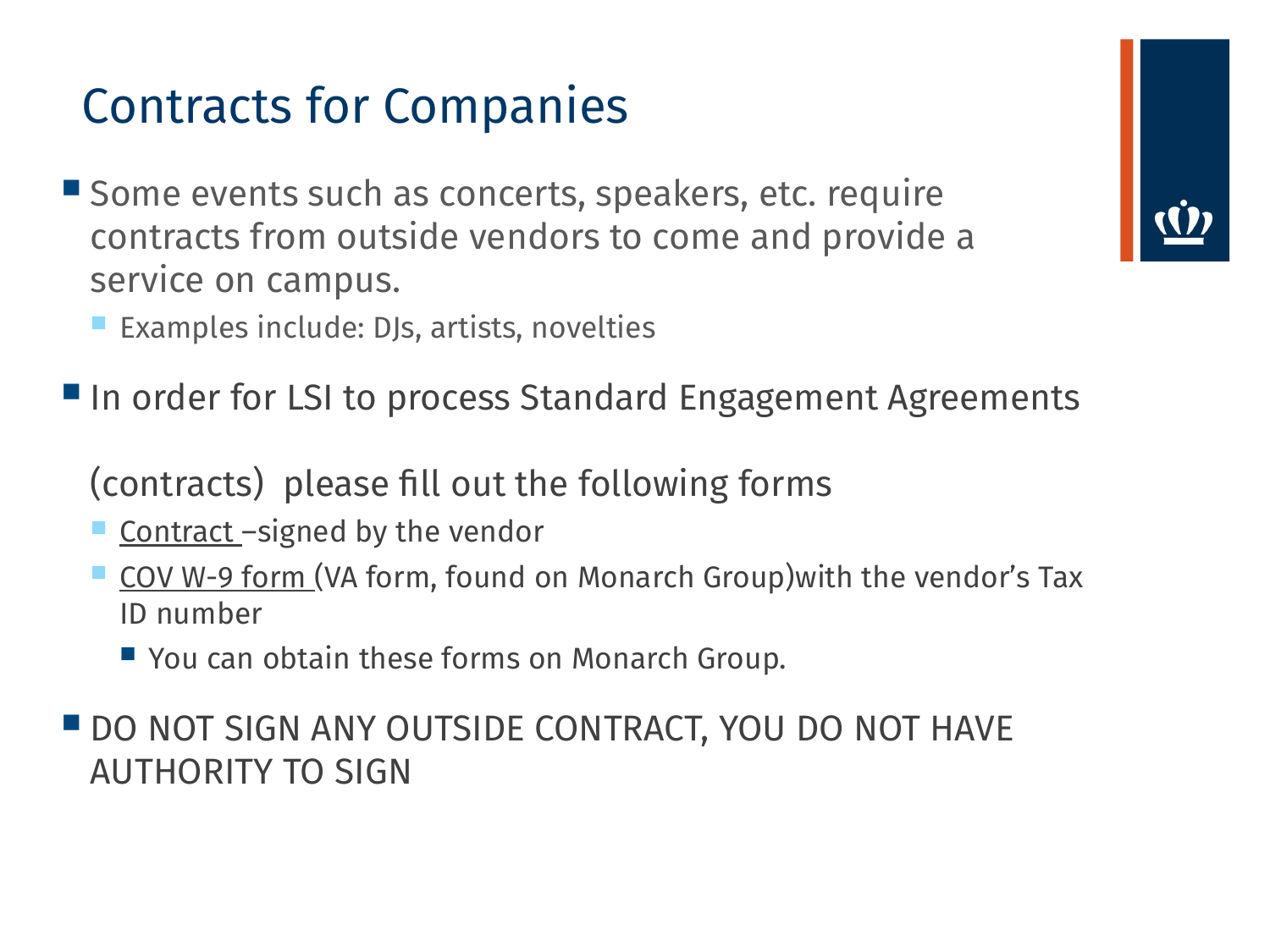

# Contracts for Companies
Some events such as concerts, speakers, etc. require contracts from outside vendors to come and provide a service on campus.
Examples include: DJs, artists, novelties
In order for LSI to process Standard Engagement Agreements
(contracts)  please fill out the following forms
Contract –signed by the vendor
COV W-9 form (VA form, found on Monarch Group)with the vendor’s Tax ID number
You can obtain these forms on Monarch Group.
DO NOT SIGN ANY OUTSIDE CONTRACT, YOU DO NOT HAVE AUTHORITY TO SIGN